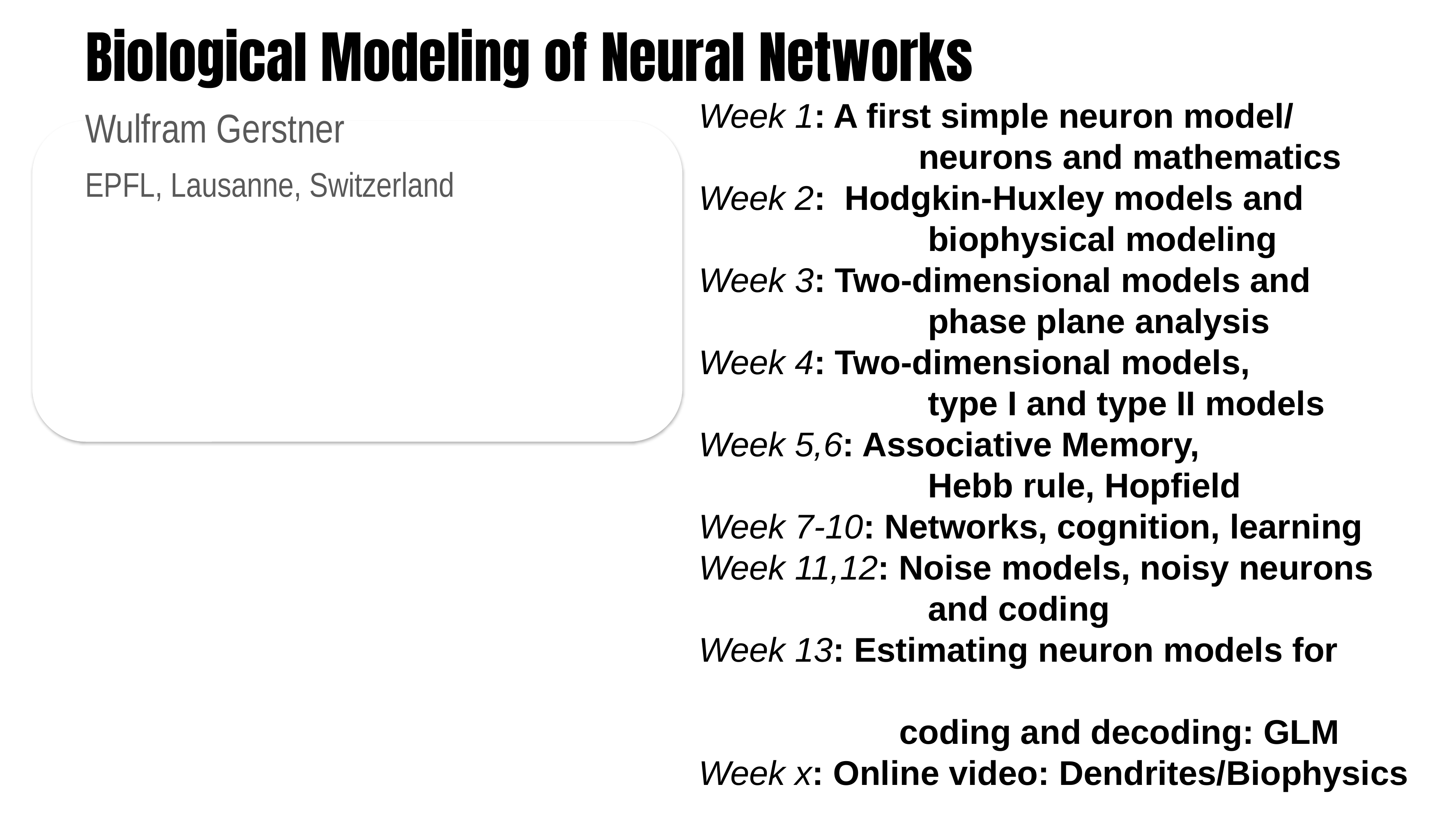

Biological Modeling of Neural Networks
Week 1: A first simple neuron model/
                       neurons and mathematics
Week 2:  Hodgkin-Huxley models and
                        biophysical modeling
Week 3: Two-dimensional models and
                        phase plane analysis
Week 4: Two-dimensional models,
                        type I and type II models
Week 5,6: Associative Memory,
                        Hebb rule, Hopfield
Week 7-10: Networks, cognition, learning
Week 11,12: Noise models, noisy neurons
                        and coding
Week 13: Estimating neuron models for
                     coding and decoding: GLM
Week x: Online video: Dendrites/Biophysics

Wulfram Gerstner
EPFL, Lausanne, Switzerland